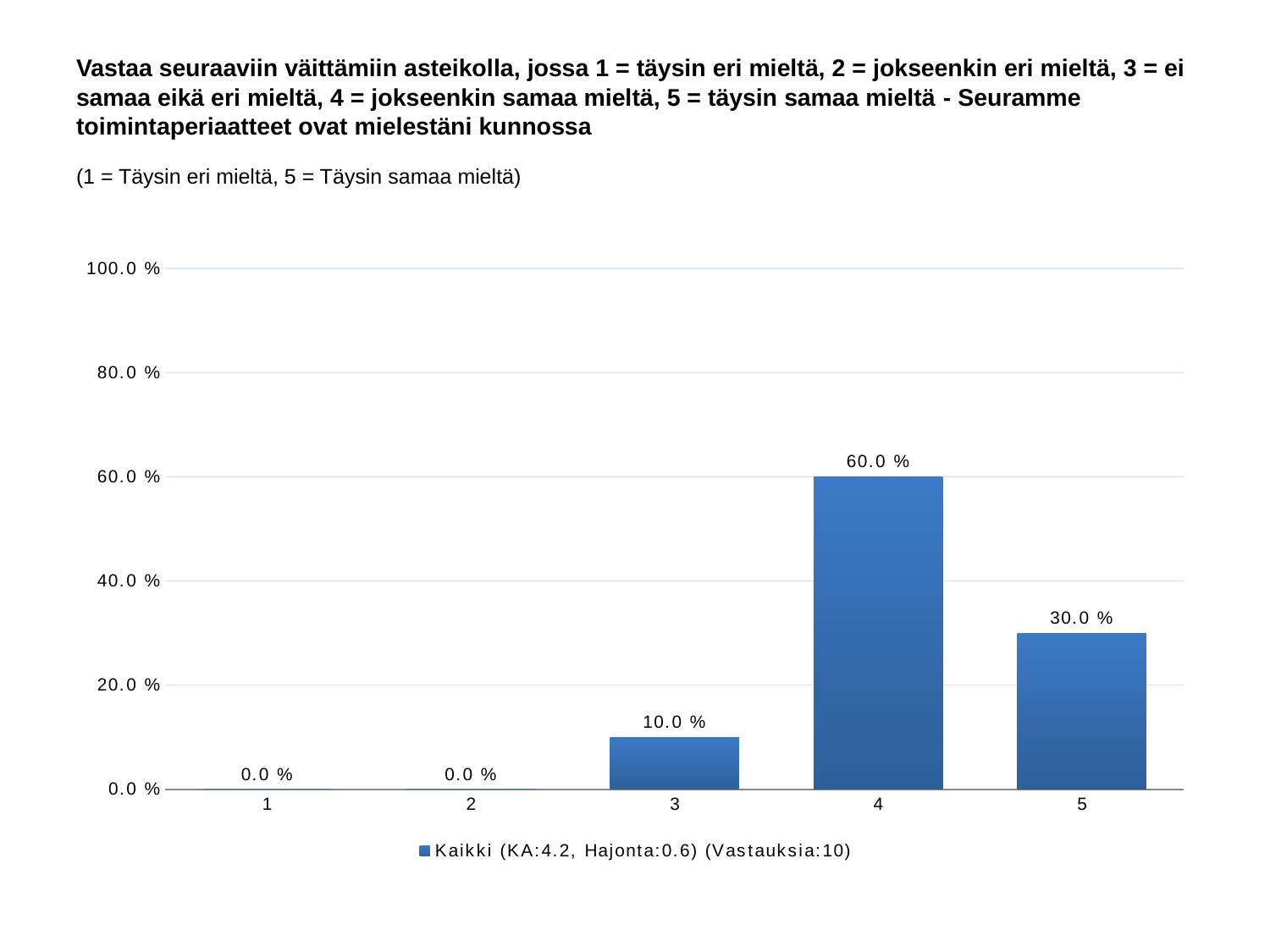

# Vastaa seuraaviin väittämiin asteikolla, jossa 1 = täysin eri mieltä, 2 = jokseenkin eri mieltä, 3 = ei samaa eikä eri mieltä, 4 = jokseenkin samaa mieltä, 5 = täysin samaa mieltä​ - Seuramme toimintaperiaatteet ovat mielestäni kunnossa
(1 = Täysin eri mieltä, 5 = Täysin samaa mieltä)

### Chart

| Category | Kaikki (KA:4.2, Hajonta:0.6) (Vastauksia:10) |
|---|---|
| 1 | 0.0 |
| 2 | 0.0 |
| 3 | 0.1 |
| 4 | 0.6 |
| 5 | 0.3 |